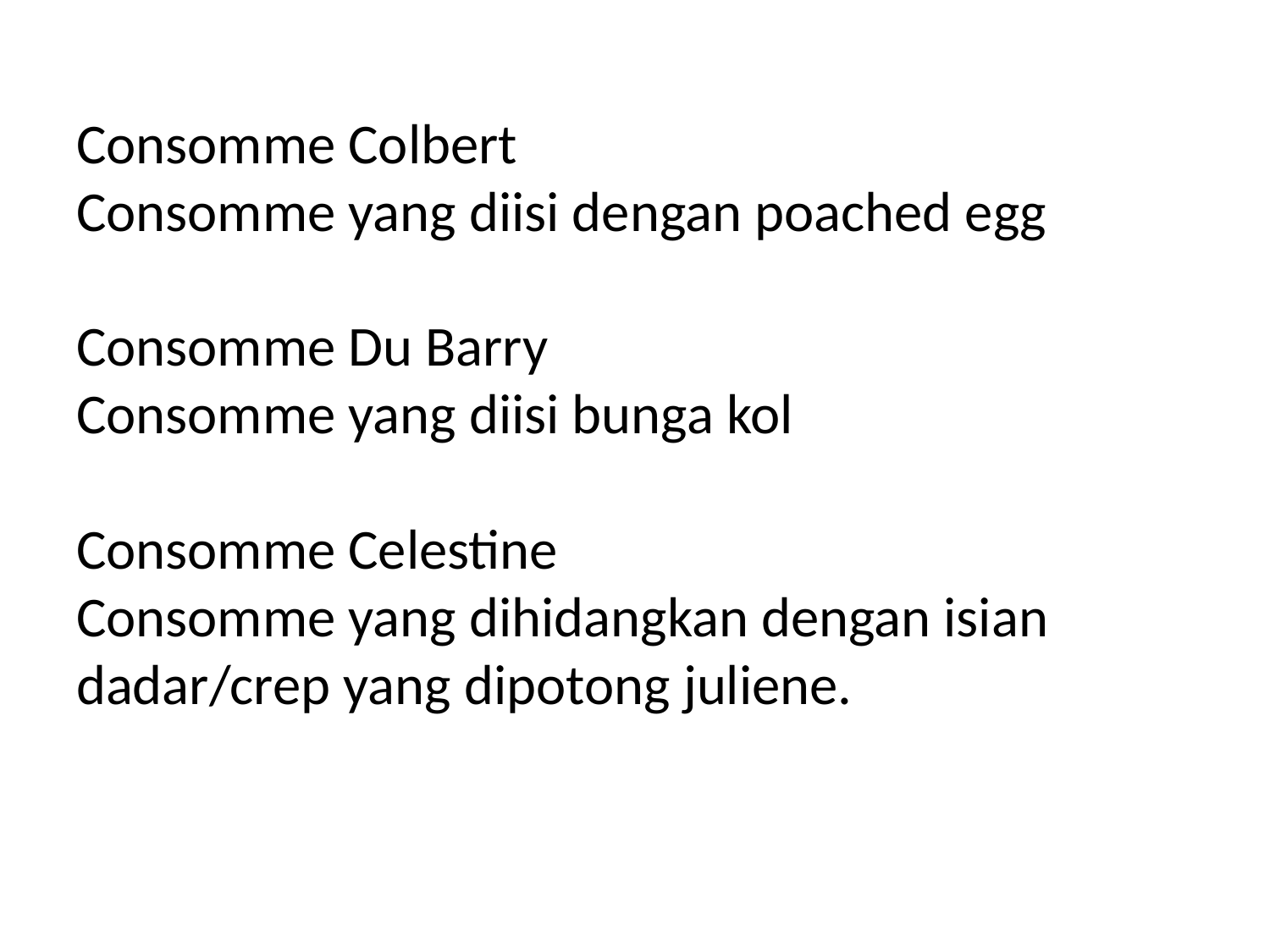

# Consomme Colbert Consomme yang diisi dengan poached egg Consomme Du Barry Consomme yang diisi bunga kol Consomme Celestine Consomme yang dihidangkan dengan isian dadar/crep yang dipotong juliene.